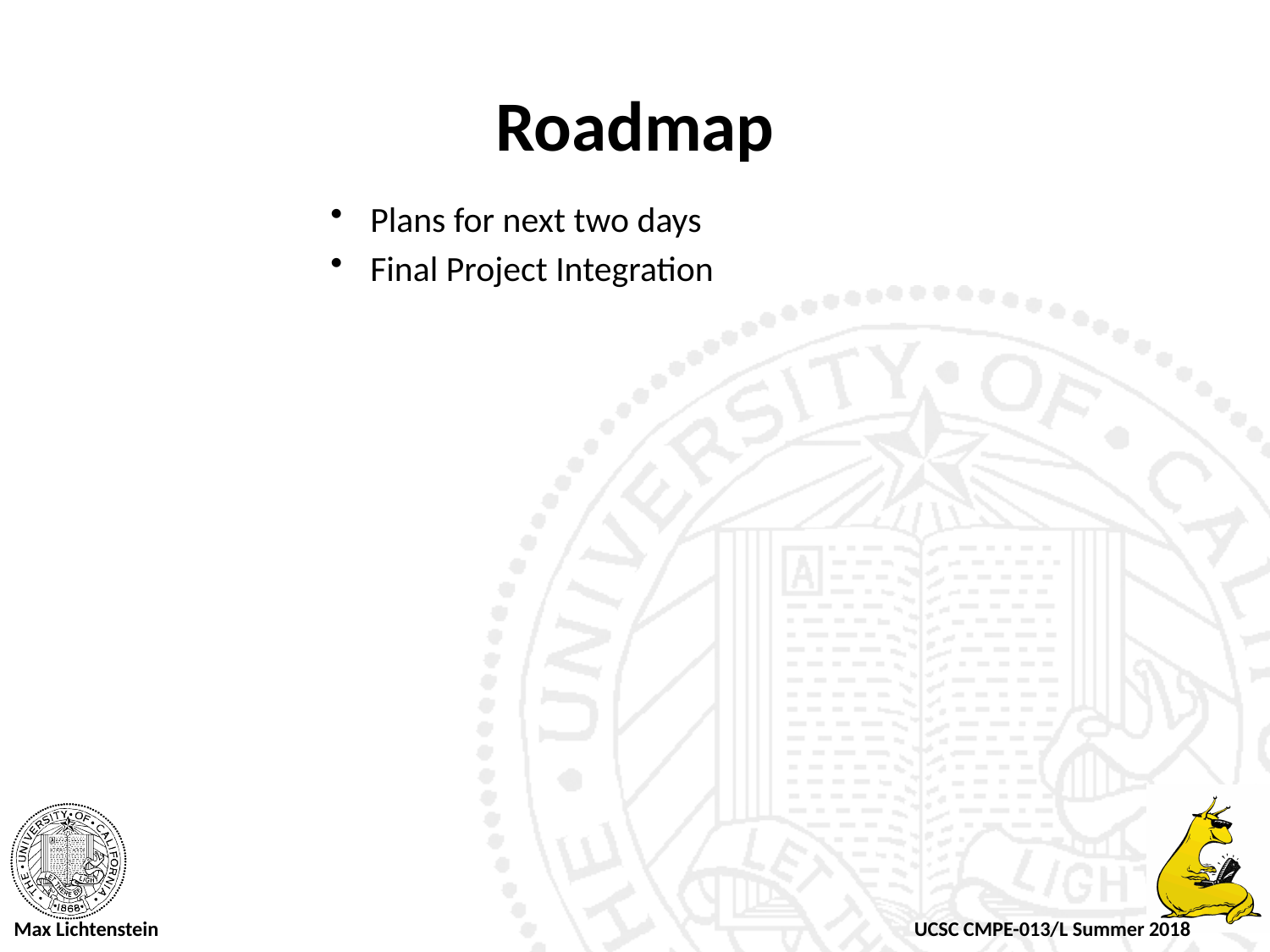

# Roadmap
Plans for next two days
Final Project Integration